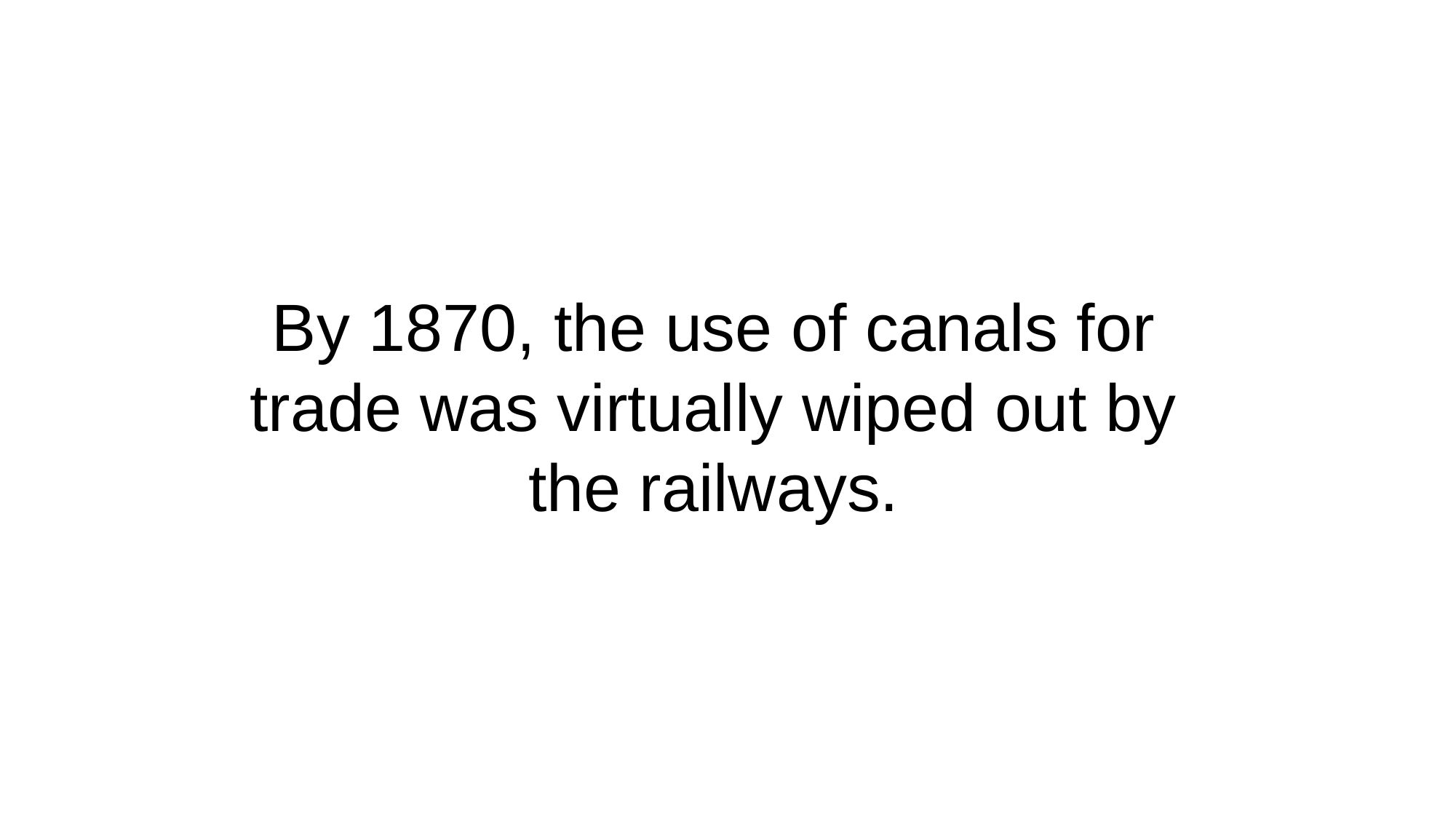

By 1870, the use of canals for trade was virtually wiped out by the railways.